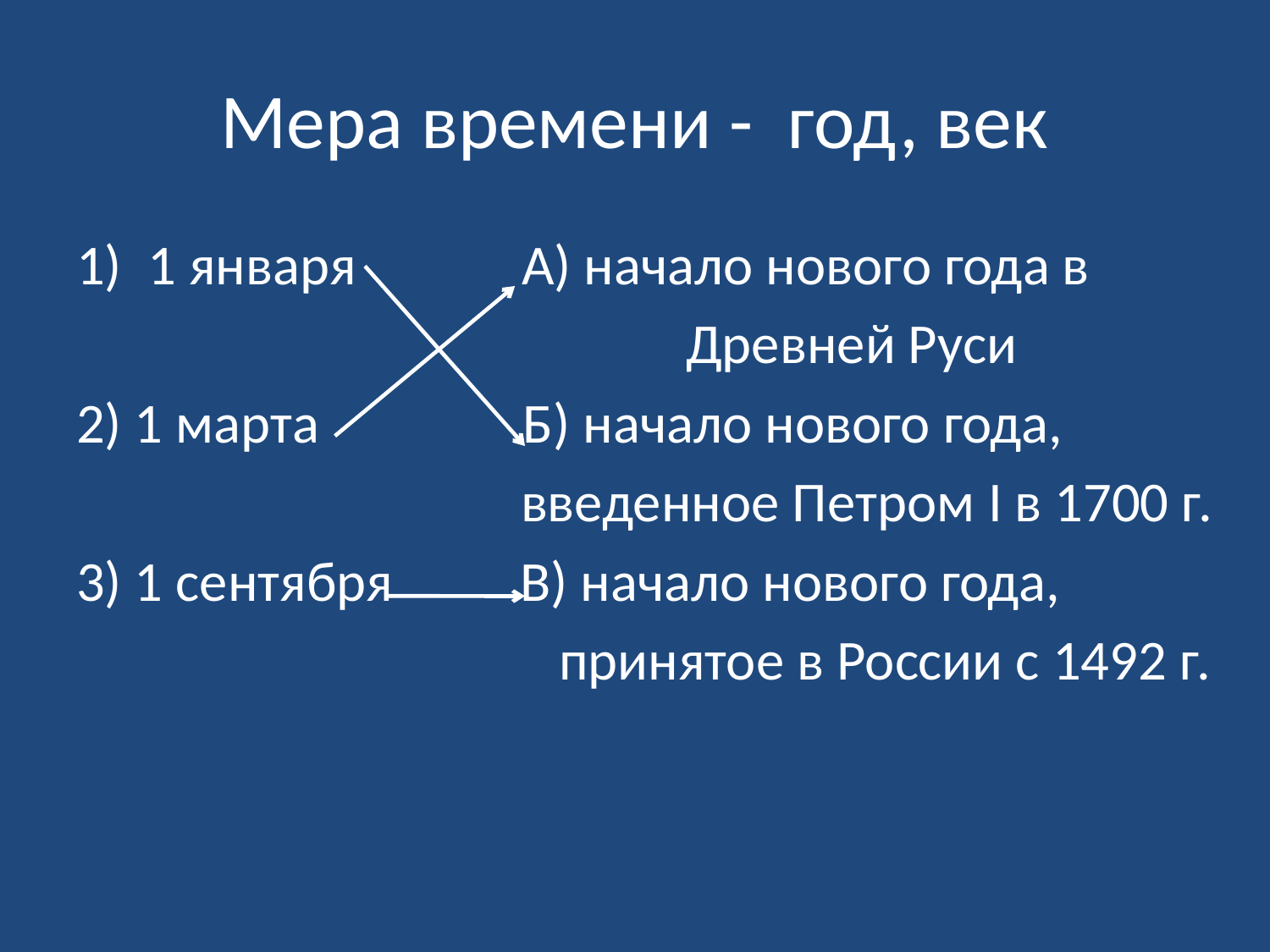

# Мера времени -  год, век
1 января             А) начало нового года в
                                                Древней Руси
2) 1 марта                Б) начало нового года,
                                   введенное Петром I в 1700 г.
3) 1 сентября          В) начало нового года,
                                      принятое в России с 1492 г.